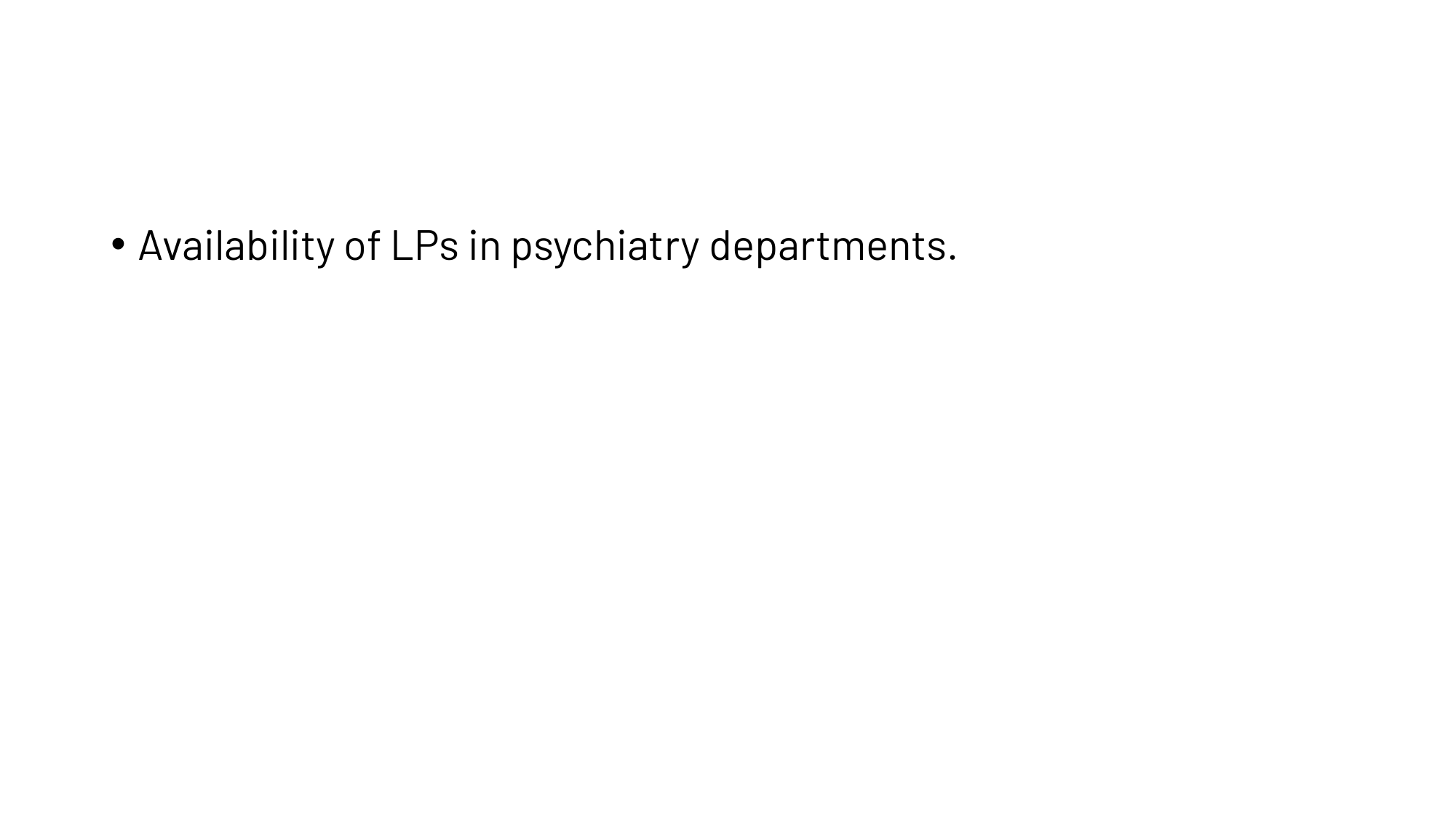

#
Availability of LPs in psychiatry departments.